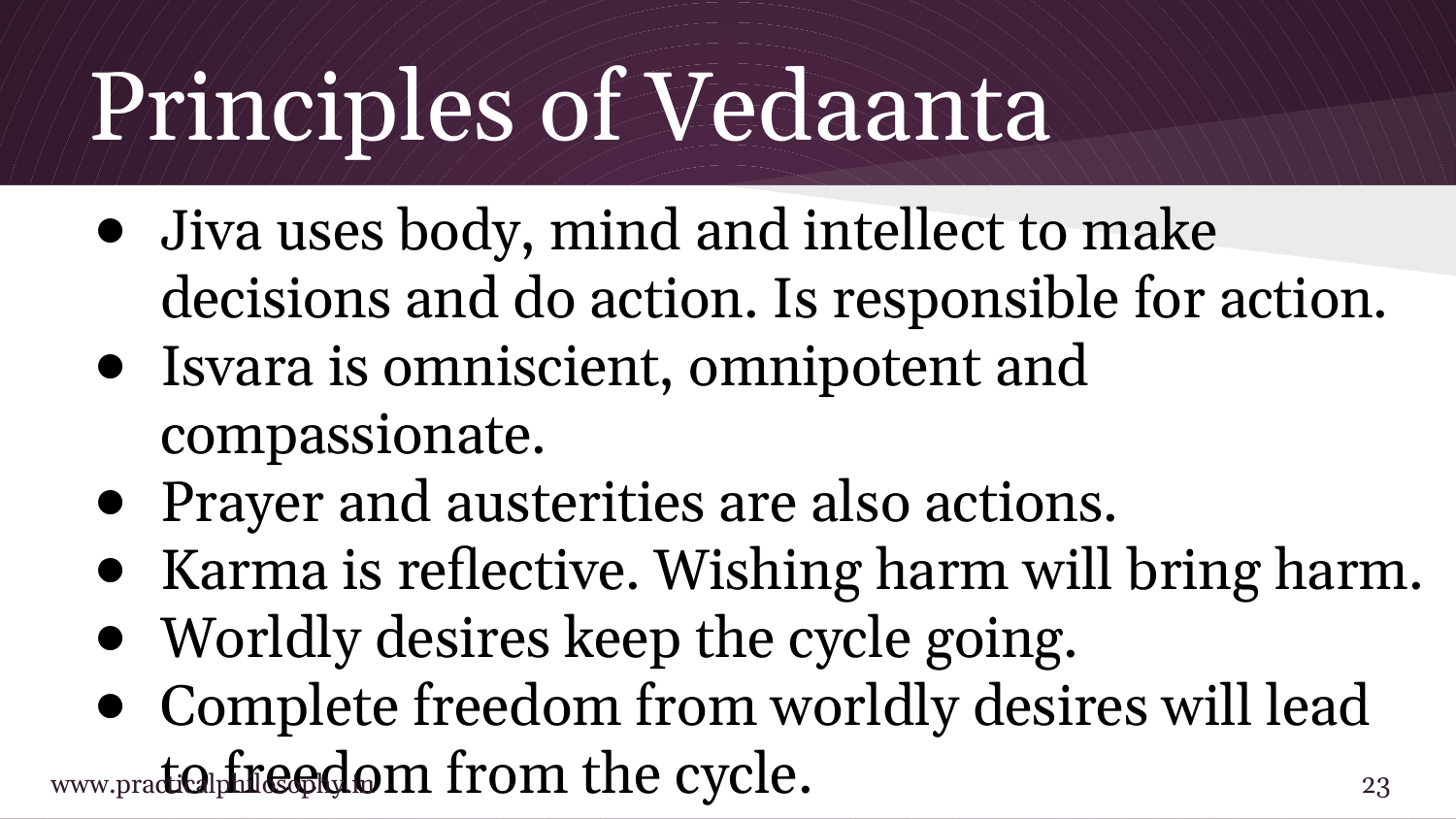

# Principles of Vedaanta
Jiva uses body, mind and intellect to make decisions and do action. Is responsible for action.
Isvara is omniscient, omnipotent and compassionate.
Prayer and austerities are also actions.
Karma is reflective. Wishing harm will bring harm.
Worldly desires keep the cycle going.
Complete freedom from worldly desires will lead to freedom from the cycle.
www.practicalphilosophy.in				 			23